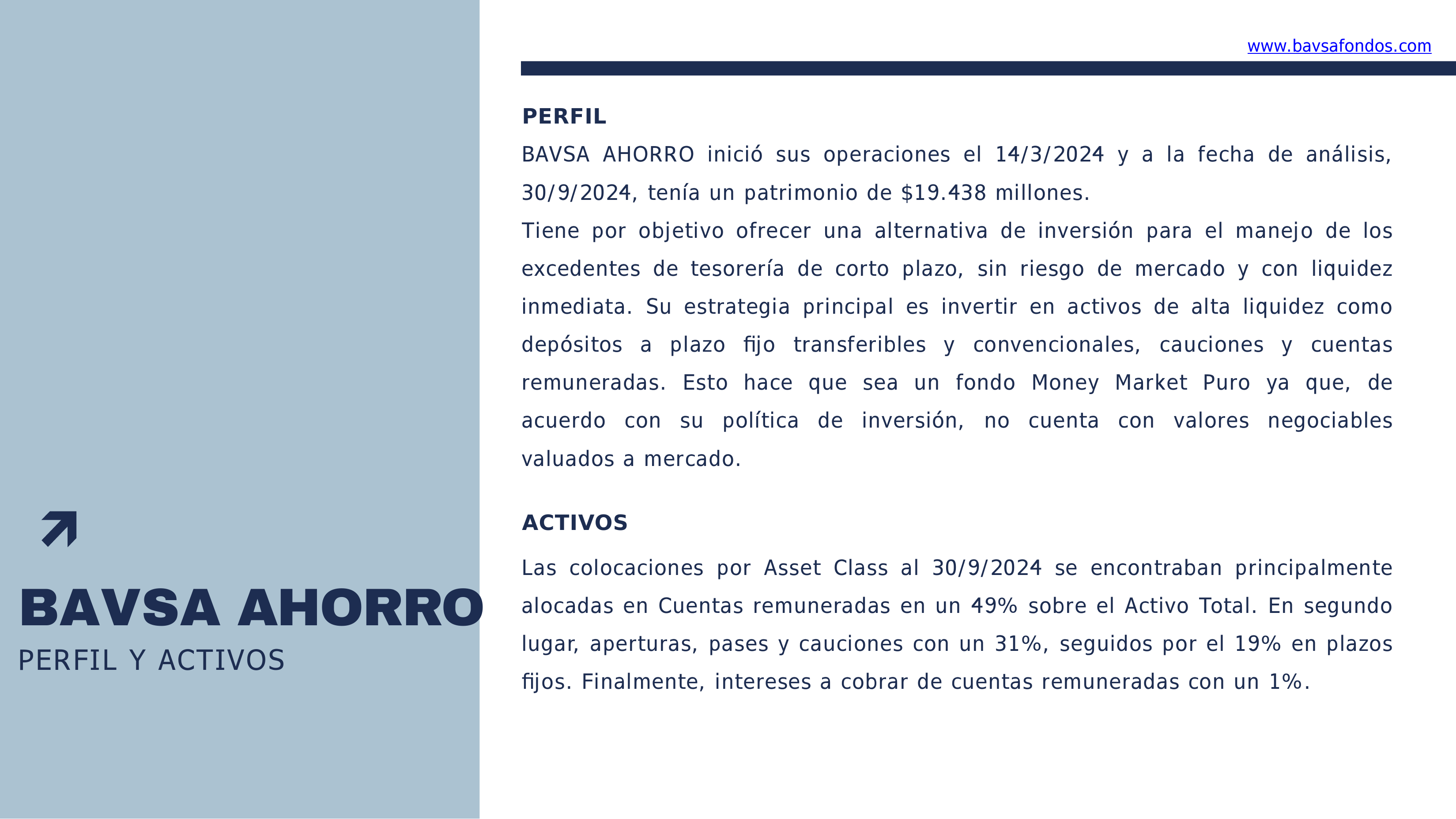

www.bavsafondos.com

PERFIL
BAVSA AHORRO inició sus operaciones el 14/3/2024 y a la fecha de análisis, 30/9/2024, tenía un patrimonio de $19.438 millones.
Tiene por objetivo ofrecer una alternativa de inversión para el manejo de los excedentes de tesorería de corto plazo, sin riesgo de mercado y con liquidez inmediata. Su estrategia principal es invertir en activos de alta liquidez como depósitos a plazo fijo transferibles y convencionales, cauciones y cuentas remuneradas. Esto hace que sea un fondo Money Market Puro ya que, de acuerdo con su política de inversión, no cuenta con valores negociables valuados a mercado.

ACTIVOS
Las colocaciones por Asset Class al 30/9/2024 se encontraban principalmente alocadas en Cuentas remuneradas en un 49% sobre el Activo Total. En segundo lugar, aperturas, pases y cauciones con un 31%, seguidos por el 19% en plazos fijos. Finalmente, intereses a cobrar de cuentas remuneradas con un 1%.

BAVSA AHORRO
PERFIL Y ACTIVOS